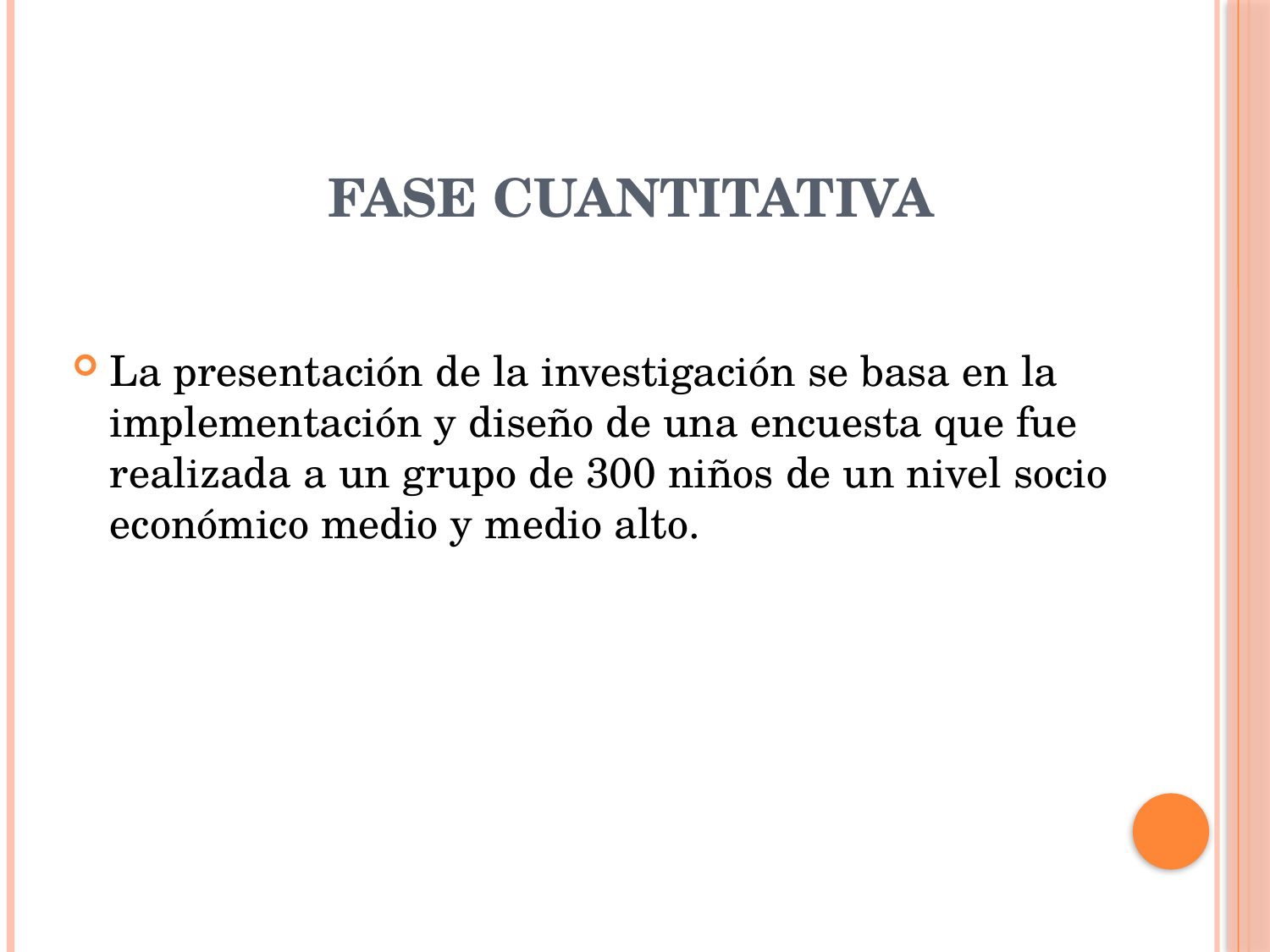

# Fase Cuantitativa
La presentación de la investigación se basa en la implementación y diseño de una encuesta que fue realizada a un grupo de 300 niños de un nivel socio económico medio y medio alto.